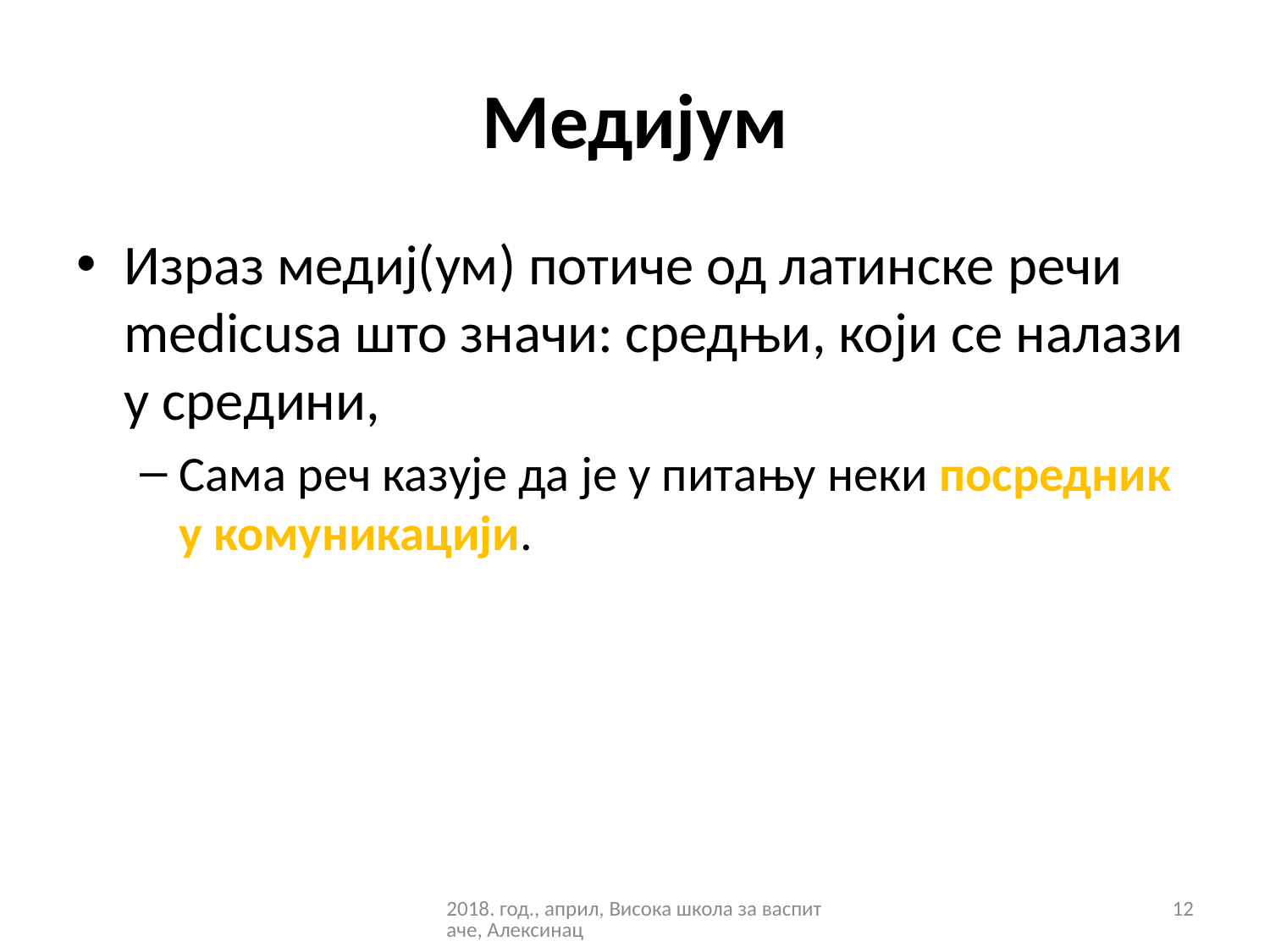

# Медијум
Израз медиј(ум) потиче од латинске речи medicusa што значи: средњи, који се налази у средини,
Сама реч казује да је у питању неки посредник у комуникацији.
2018. год., април, Висока школа за васпитаче, Алексинац
12